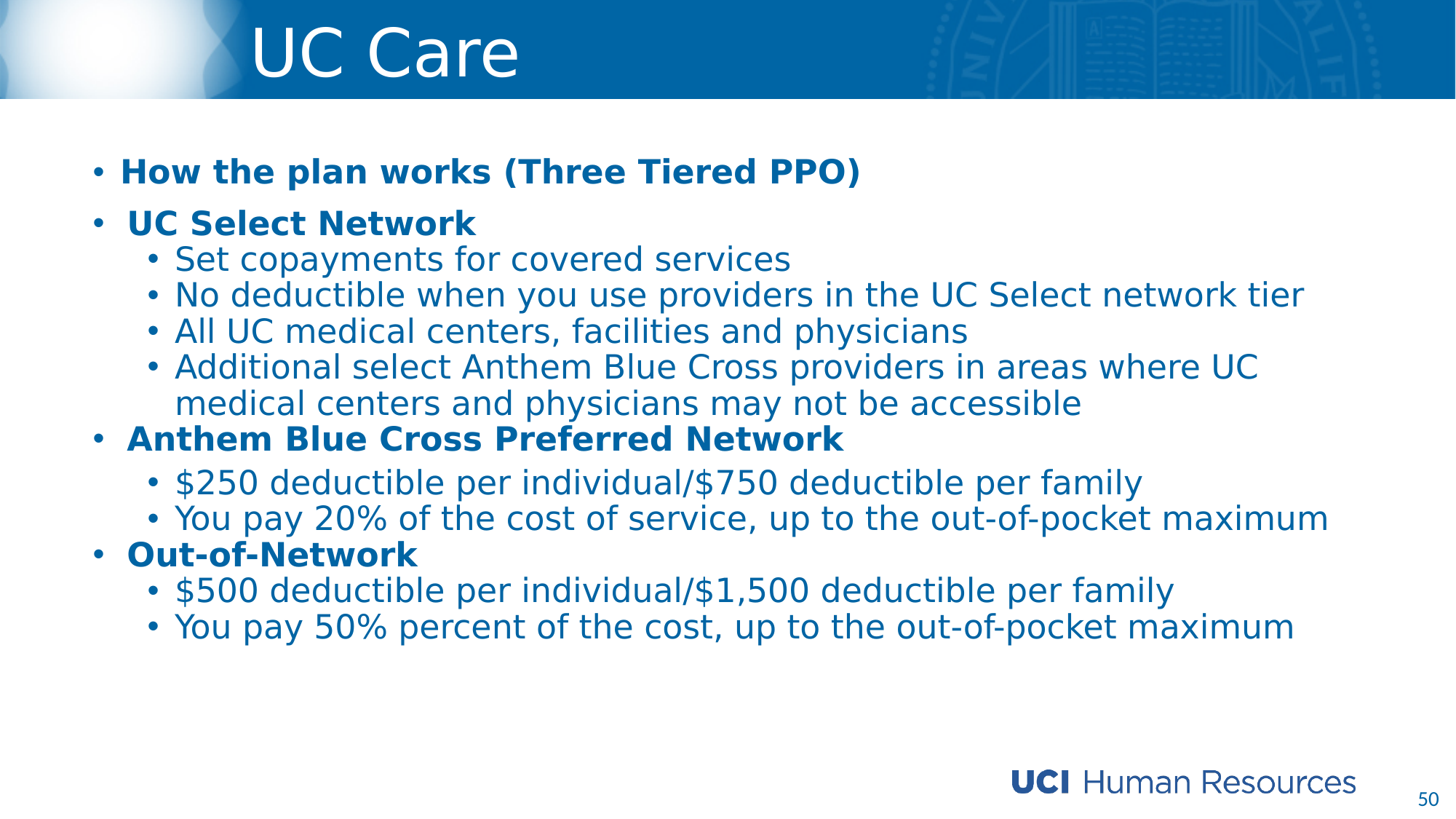

# UC Care
How the plan works (Three Tiered PPO)
UC Select Network
Set copayments for covered services
No deductible when you use providers in the UC Select network tier
All UC medical centers, facilities and physicians
Additional select Anthem Blue Cross providers in areas where UC medical centers and physicians may not be accessible
Anthem Blue Cross Preferred Network
$250 deductible per individual/$750 deductible per family
You pay 20% of the cost of service, up to the out-of-pocket maximum
Out-of-Network
$500 deductible per individual/$1,500 deductible per family
You pay 50% percent of the cost, up to the out-of-pocket maximum

50